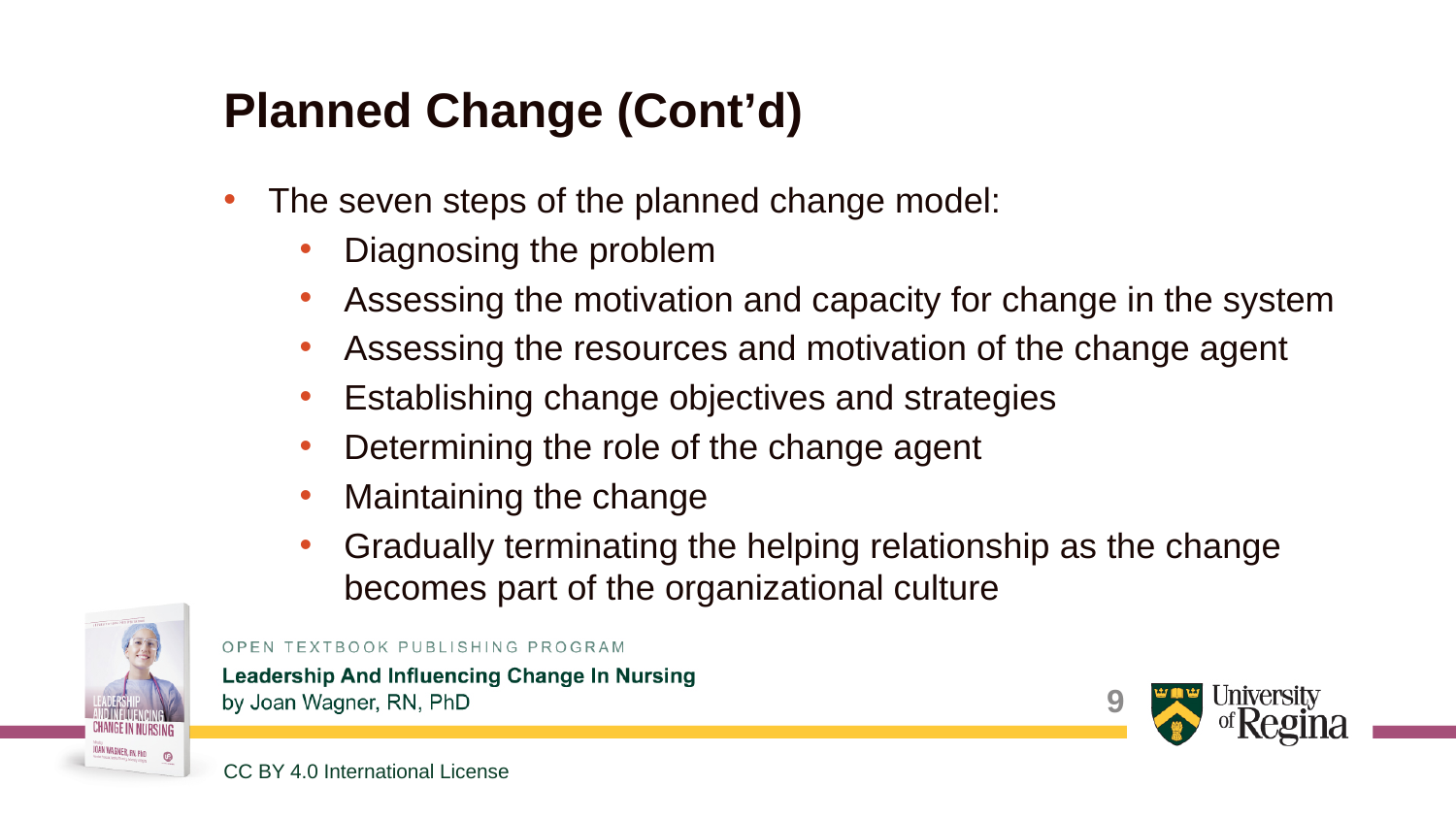

# Planned Change (Cont’d)
The seven steps of the planned change model:
Diagnosing the problem
Assessing the motivation and capacity for change in the system
Assessing the resources and motivation of the change agent
Establishing change objectives and strategies
Determining the role of the change agent
Maintaining the change
Gradually terminating the helping relationship as the change becomes part of the organizational culture

9
CC BY 4.0 International License